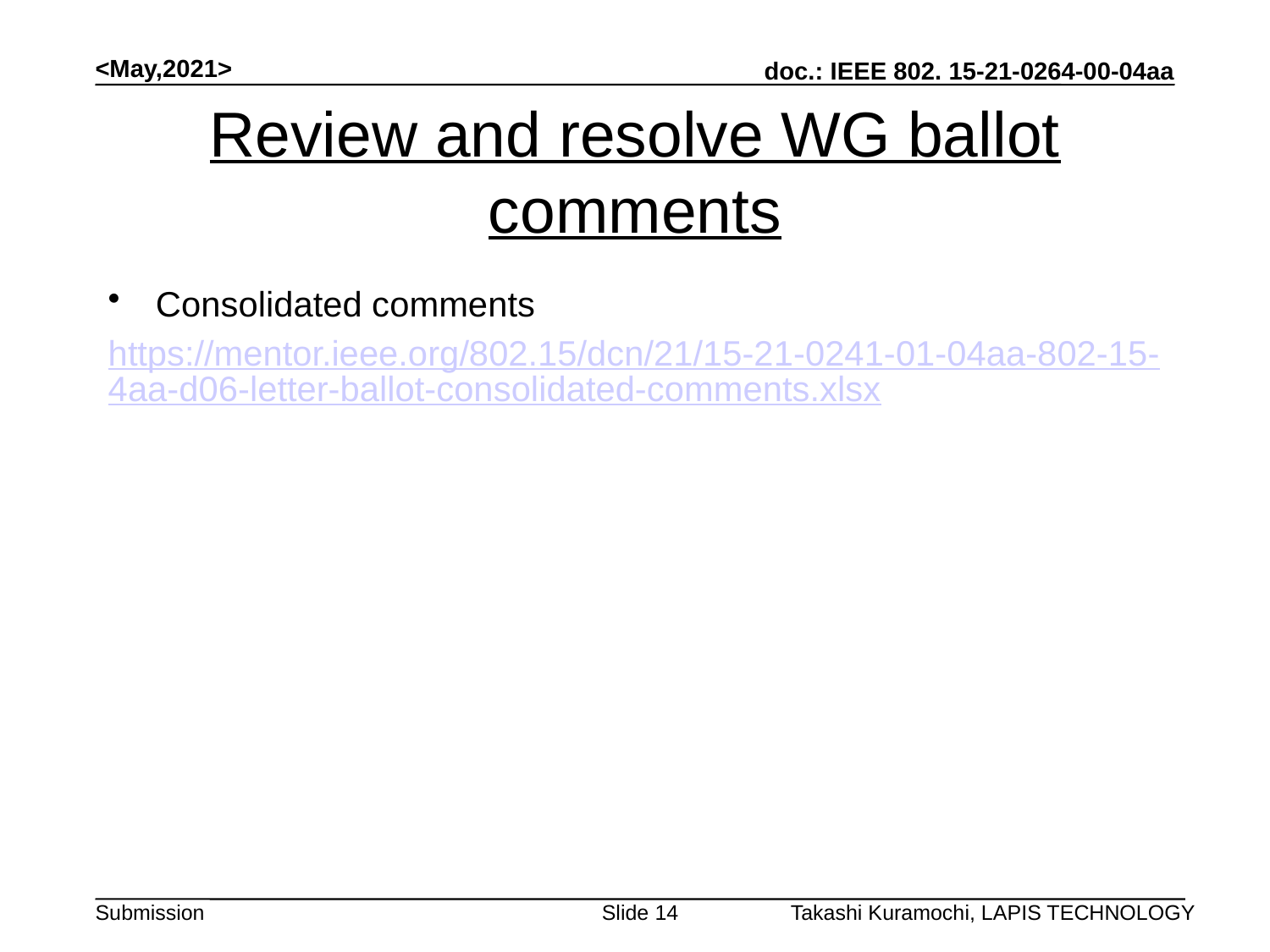

<May,2021>
# Review and resolve WG ballot comments
Consolidated comments
https://mentor.ieee.org/802.15/dcn/21/15-21-0241-01-04aa-802-15-4aa-d06-letter-ballot-consolidated-comments.xlsx

Slide 14
Takashi Kuramochi, LAPIS TECHNOLOGY